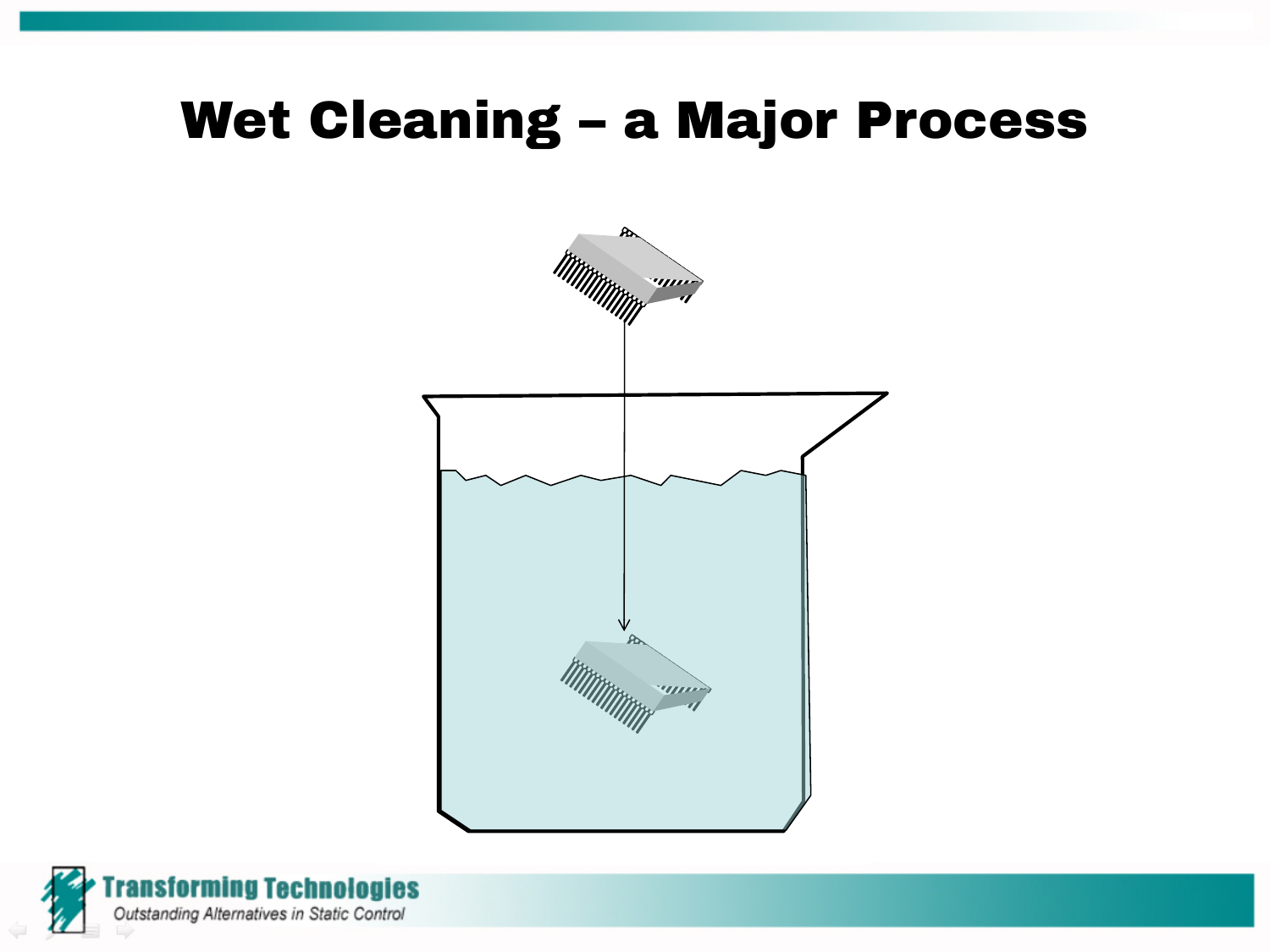

# Wet Cleaning – a Major Process